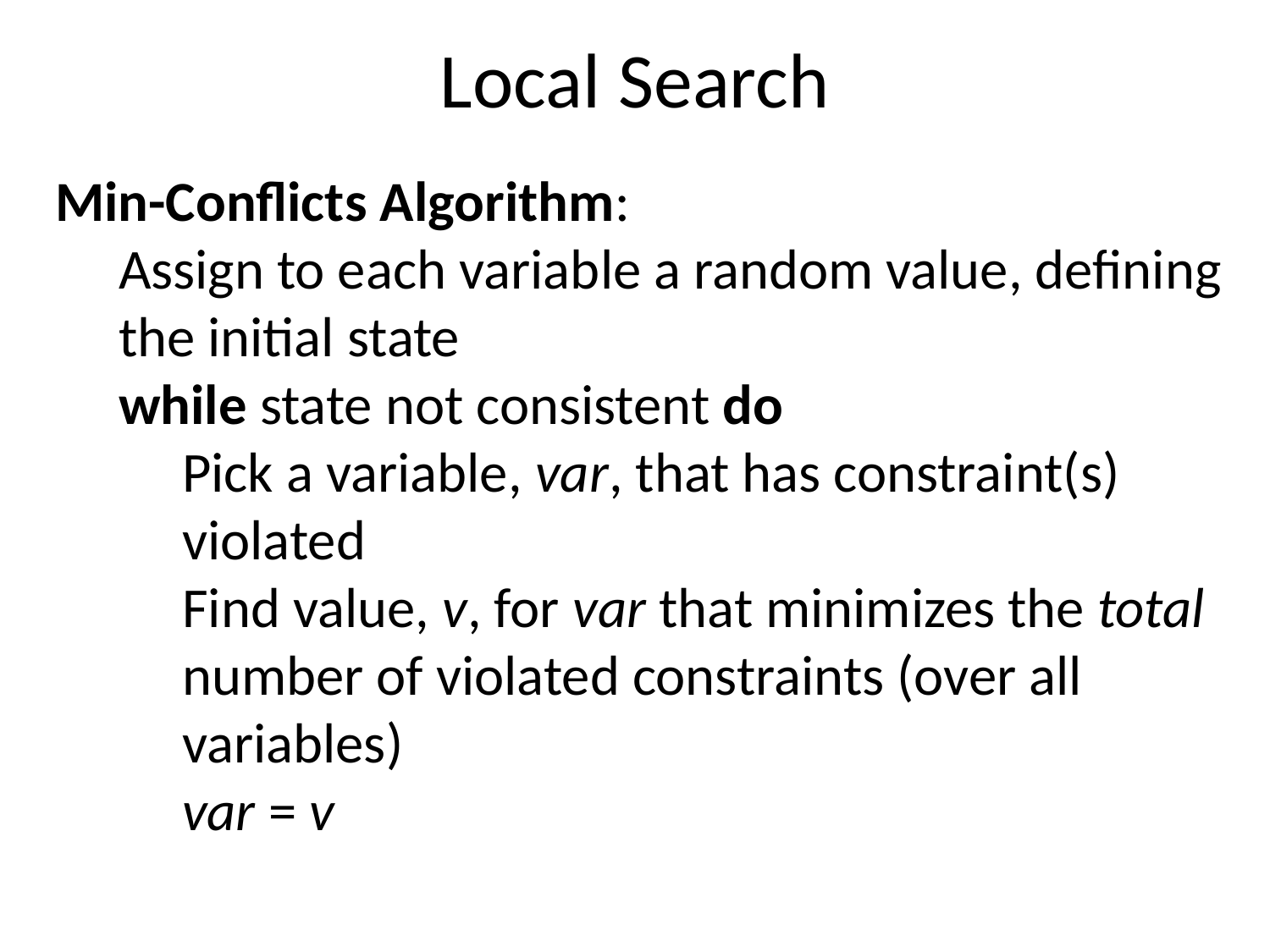

# Local Search
Min-Conflicts Algorithm:
Assign to each variable a random value, defining the initial state
while state not consistent do
Pick a variable, var, that has constraint(s) violated
Find value, v, for var that minimizes the total number of violated constraints (over all variables)
var = v